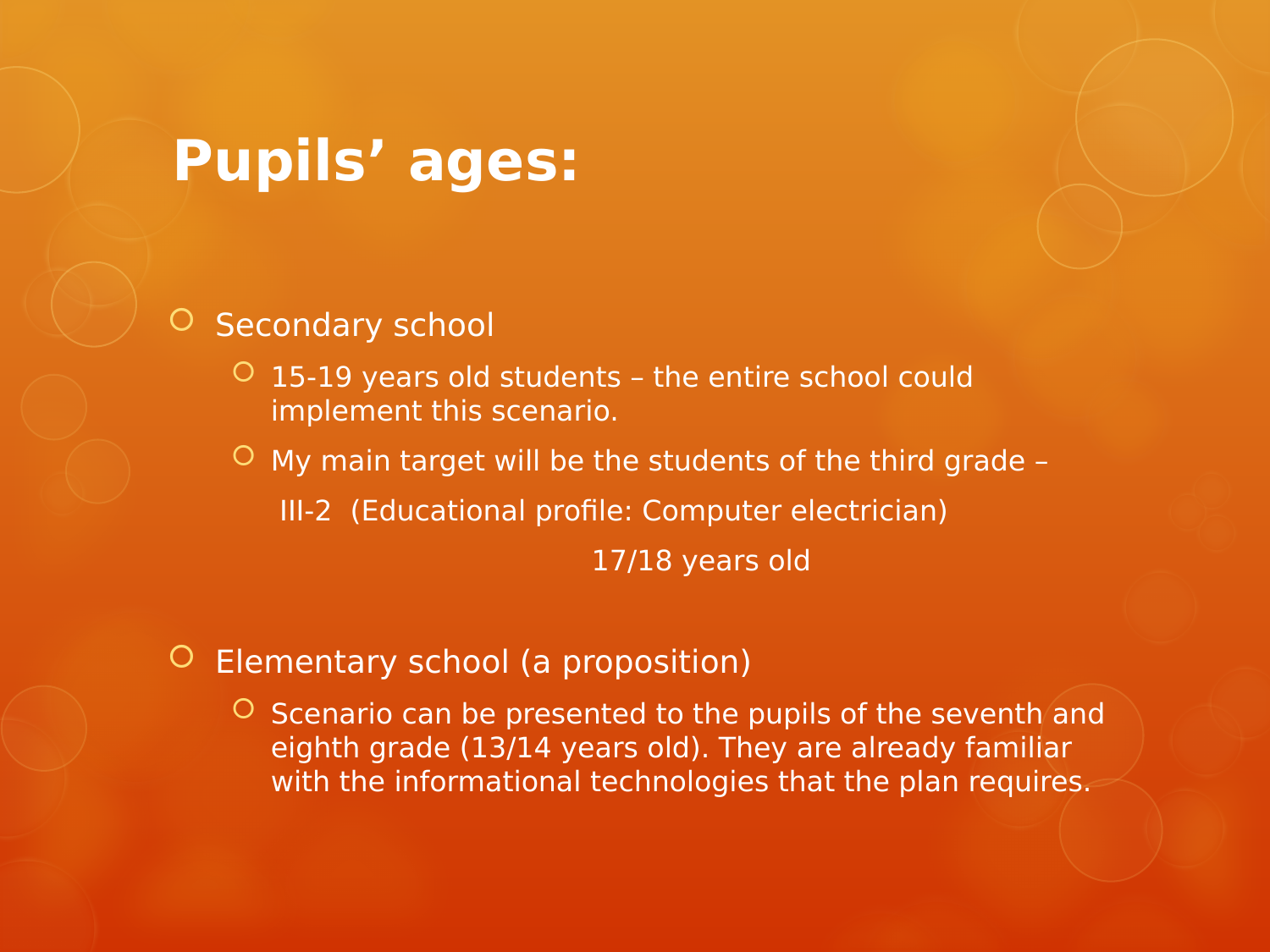

# Pupils’ ages:
Secondary school
15-19 years old students – the entire school could implement this scenario.
My main target will be the students of the third grade –
	 III-2  (Educational profile: Computer electrician)
	17/18 years old

Elementary school (a proposition)
Scenario can be presented to the pupils of the seventh and eighth grade (13/14 years old). They are already familiar with the informational technologies that the plan requires.